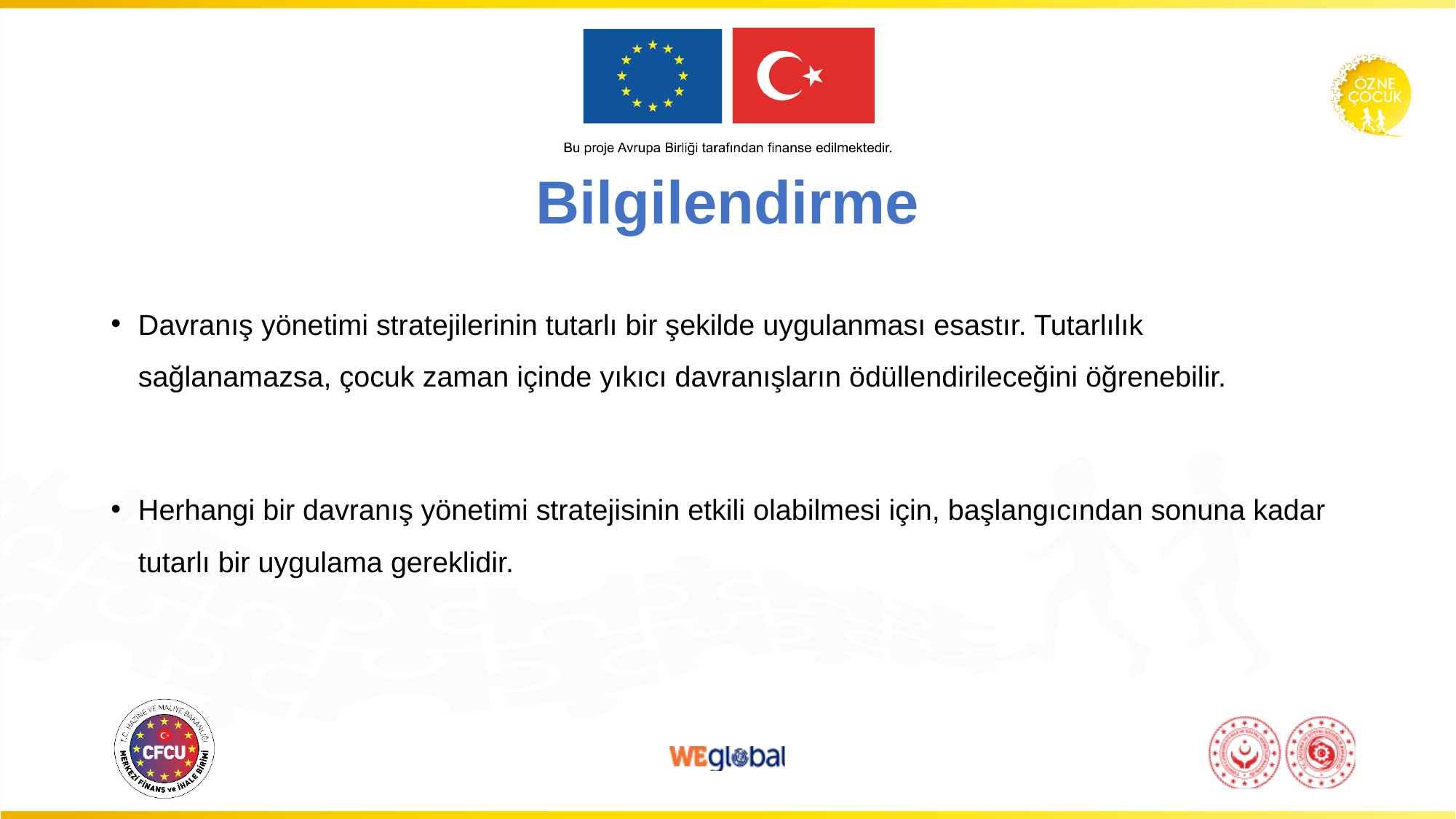

# Bilgilendirme
Davranış yönetimi stratejilerinin tutarlı bir şekilde uygulanması esastır. Tutarlılık sağlanamazsa, çocuk zaman içinde yıkıcı davranışların ödüllendirileceğini öğrenebilir.

Herhangi bir davranış yönetimi stratejisinin etkili olabilmesi için, başlangıcından sonuna kadar tutarlı bir uygulama gereklidir.